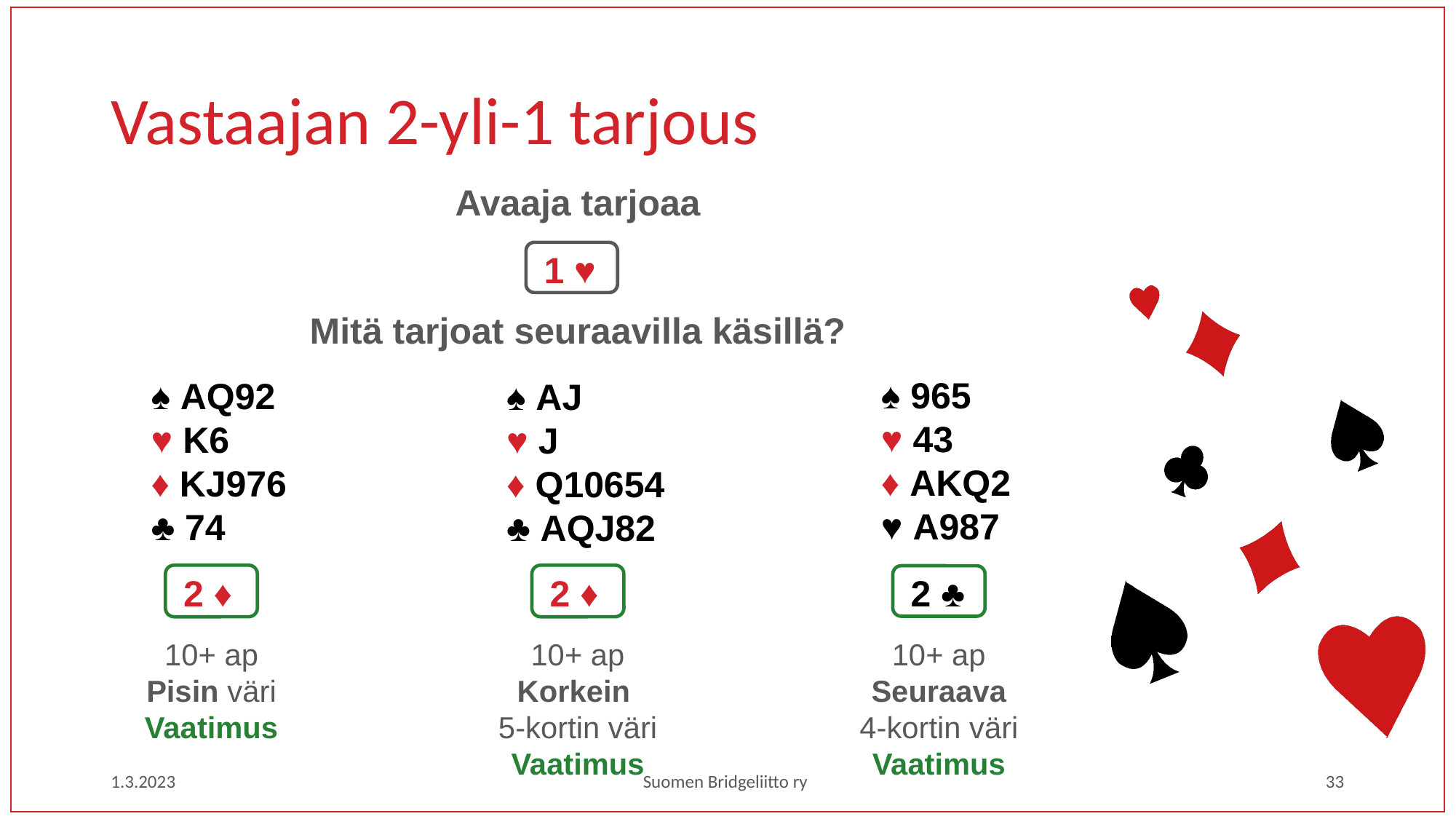

# Vastaajan 2-yli-1 tarjous
Avaaja tarjoaa
1 ♥
Mitä tarjoat seuraavilla käsillä?
♠ 965
♥ 43
♦ AKQ2
♥ A987
♠ AQ92
♥ K6
♦ KJ976
♣ 74
♠ AJ
♥ J
♦ Q10654
♣ AQJ82
2 ♦
2 ♦
2 ♣
10+ ap
Pisin väri
Vaatimus
10+ ap
Korkein
5-kortin väri
Vaatimus
10+ ap
Seuraava
4-kortin väri
Vaatimus
1.3.2023
Suomen Bridgeliitto ry
33